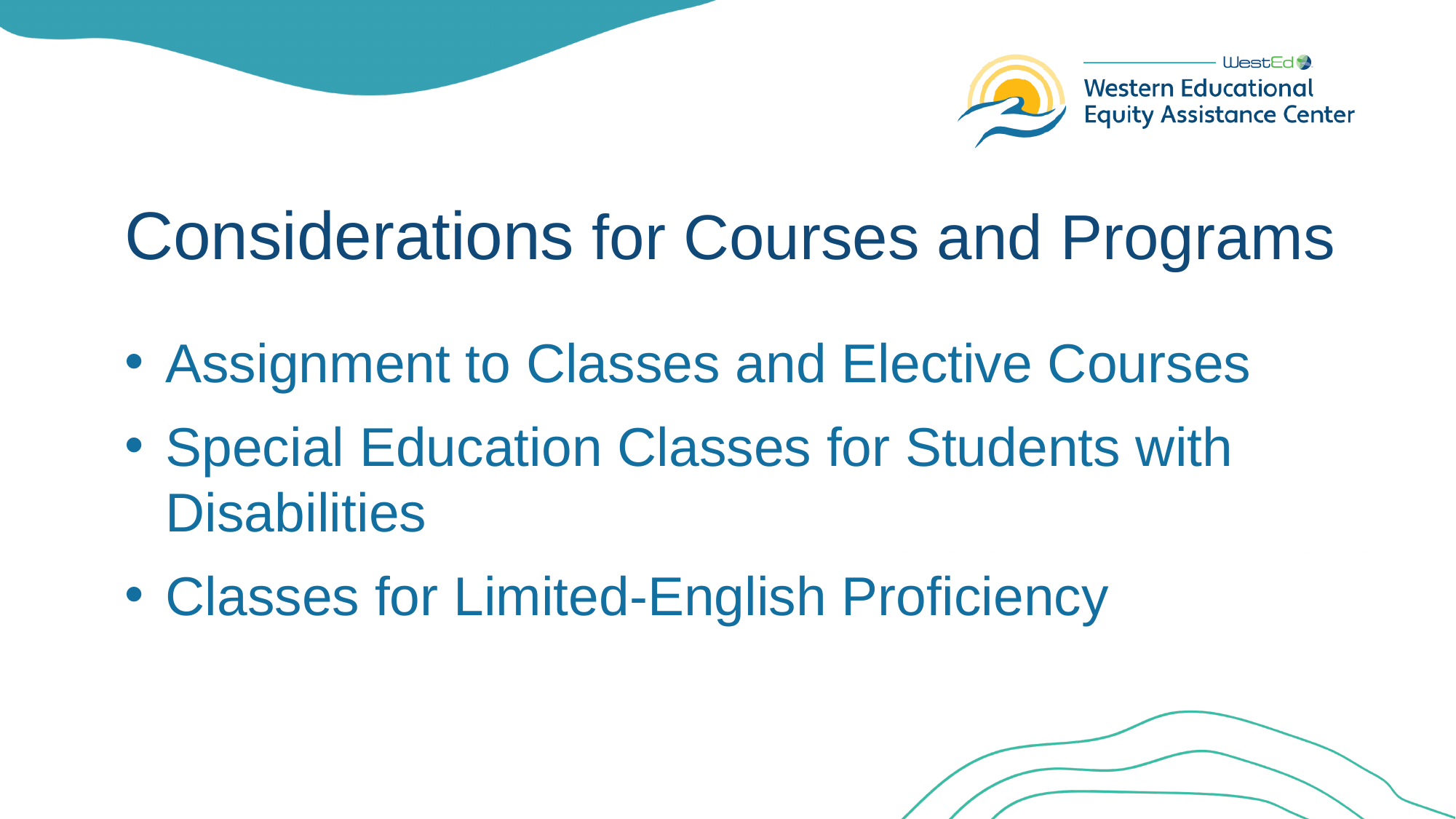

# Considerations for Courses and Programs
Assignment to Classes and Elective Courses
Special Education Classes for Students with Disabilities
Classes for Limited-English Proficiency